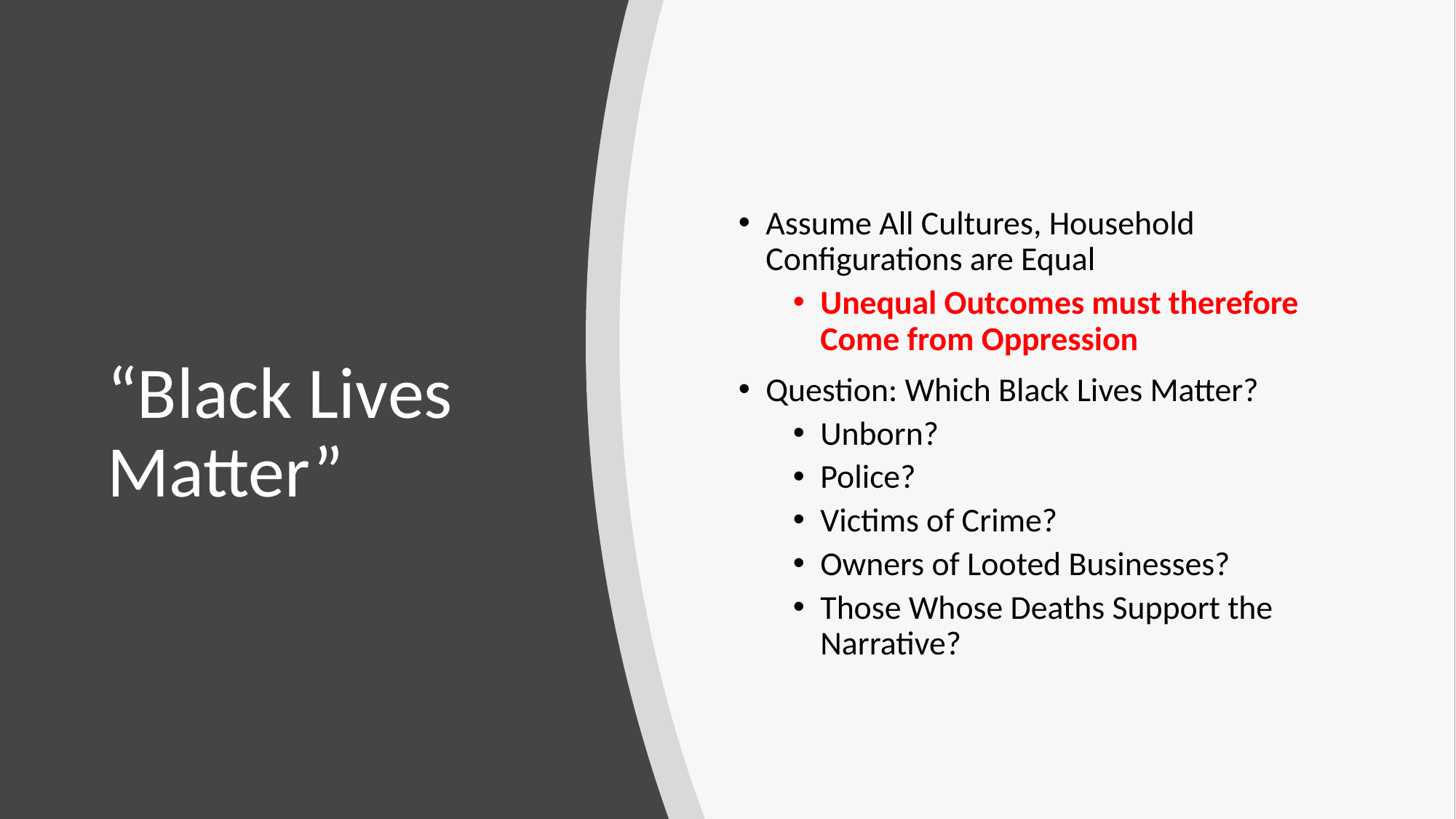

Assume All Cultures, Household Configurations are Equal
Unequal Outcomes must therefore Come from Oppression
Question: Which Black Lives Matter?
Unborn?
Police?
Victims of Crime?
Owners of Looted Businesses?
Those Whose Deaths Support the Narrative?
# “Black Lives Matter”